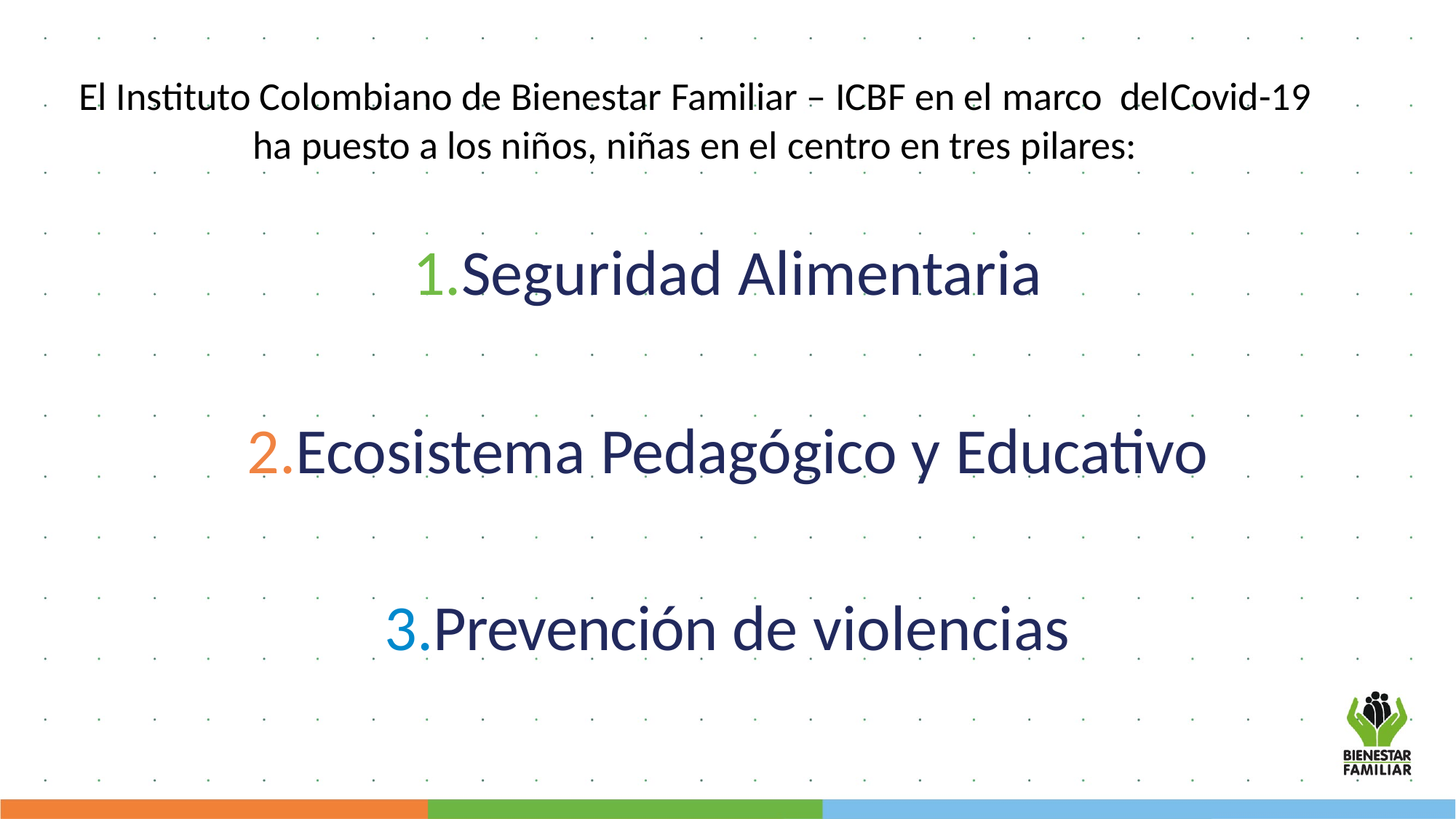

El Instituto Colombiano de Bienestar Familiar – ICBF en el marco  del	Covid-19 ha puesto a los niños, niñas en el centro en tres pilares:
Seguridad Alimentaria

Ecosistema Pedagógico y Educativo

Prevención de violencias